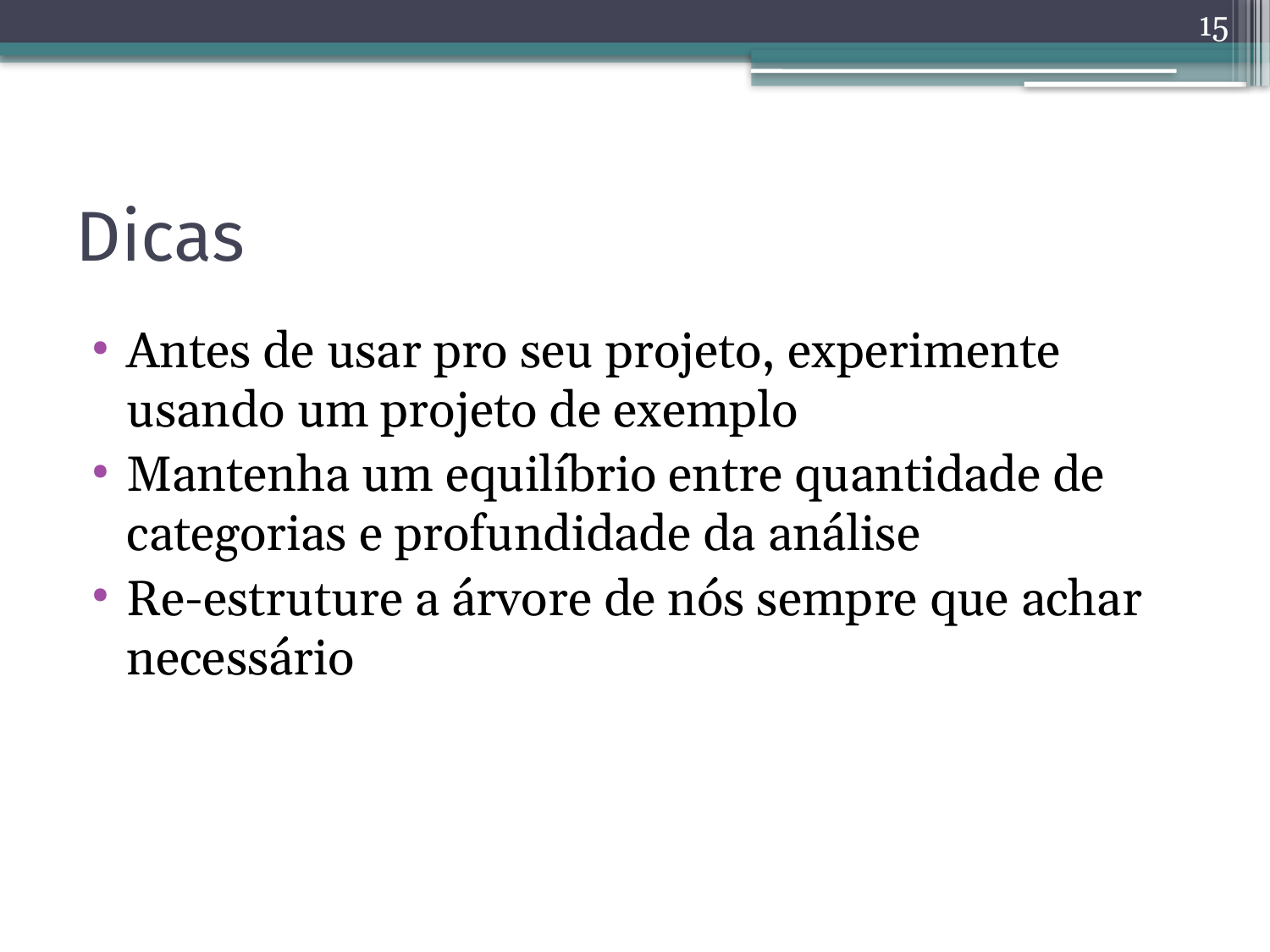

15
# Dicas
Antes de usar pro seu projeto, experimente usando um projeto de exemplo
Mantenha um equilíbrio entre quantidade de categorias e profundidade da análise
Re-estruture a árvore de nós sempre que achar necessário